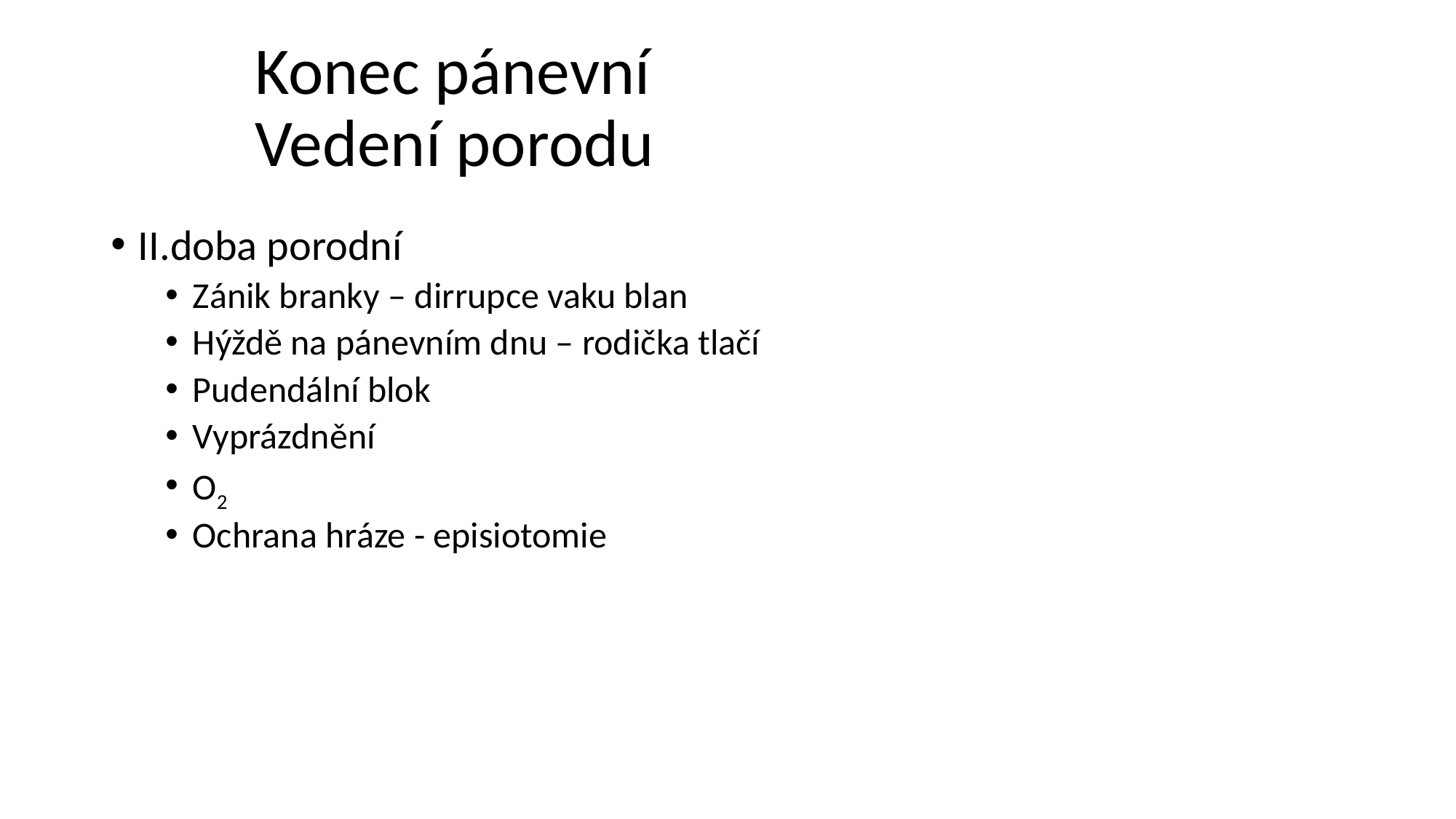

# Konec pánevní Vedení porodu
II.doba porodní
Zánik branky – dirrupce vaku blan
Hýždě na pánevním dnu – rodička tlačí
Pudendální blok
Vyprázdnění
O2
Ochrana hráze - episiotomie